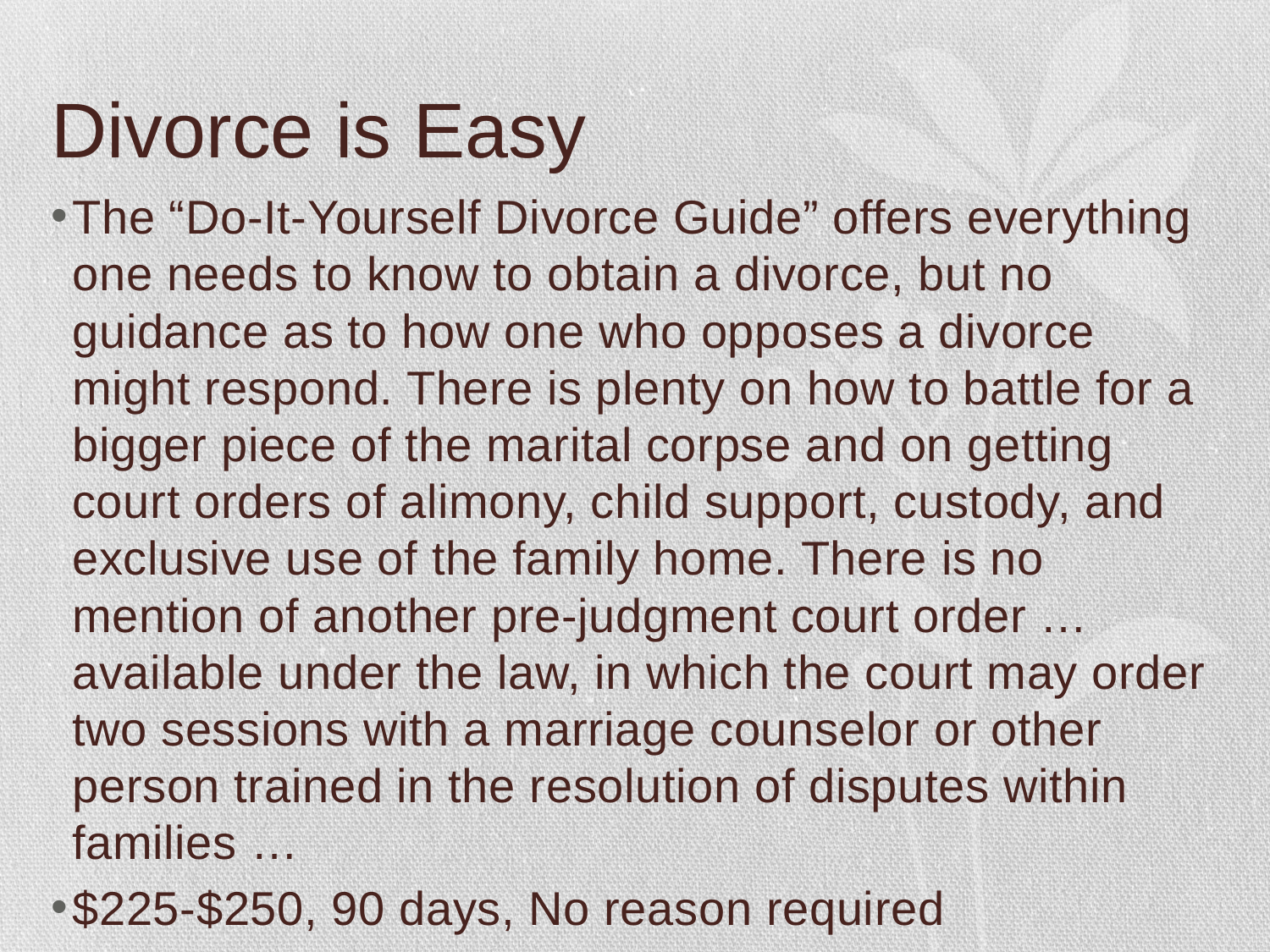

# Divorce is Easy
The “Do-It-Yourself Divorce Guide” offers everything one needs to know to obtain a divorce, but no guidance as to how one who opposes a divorce might respond. There is plenty on how to battle for a bigger piece of the marital corpse and on getting court orders of alimony, child support, custody, and exclusive use of the family home. There is no mention of another pre-judgment court order … available under the law, in which the court may order two sessions with a marriage counselor or other person trained in the resolution of disputes within families …
$225-$250, 90 days, No reason required